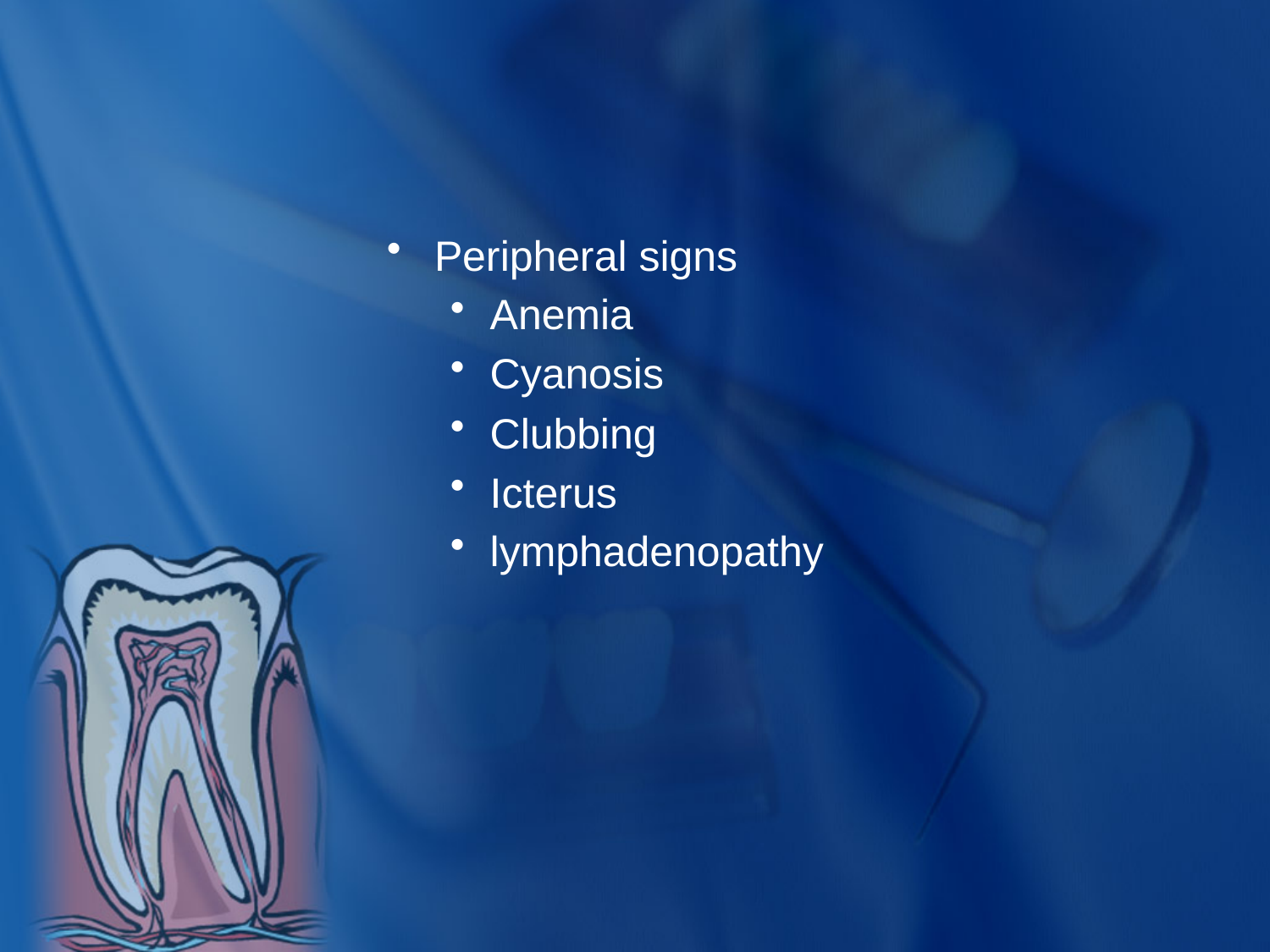

#
Peripheral signs
Anemia
Cyanosis
Clubbing
Icterus
lymphadenopathy